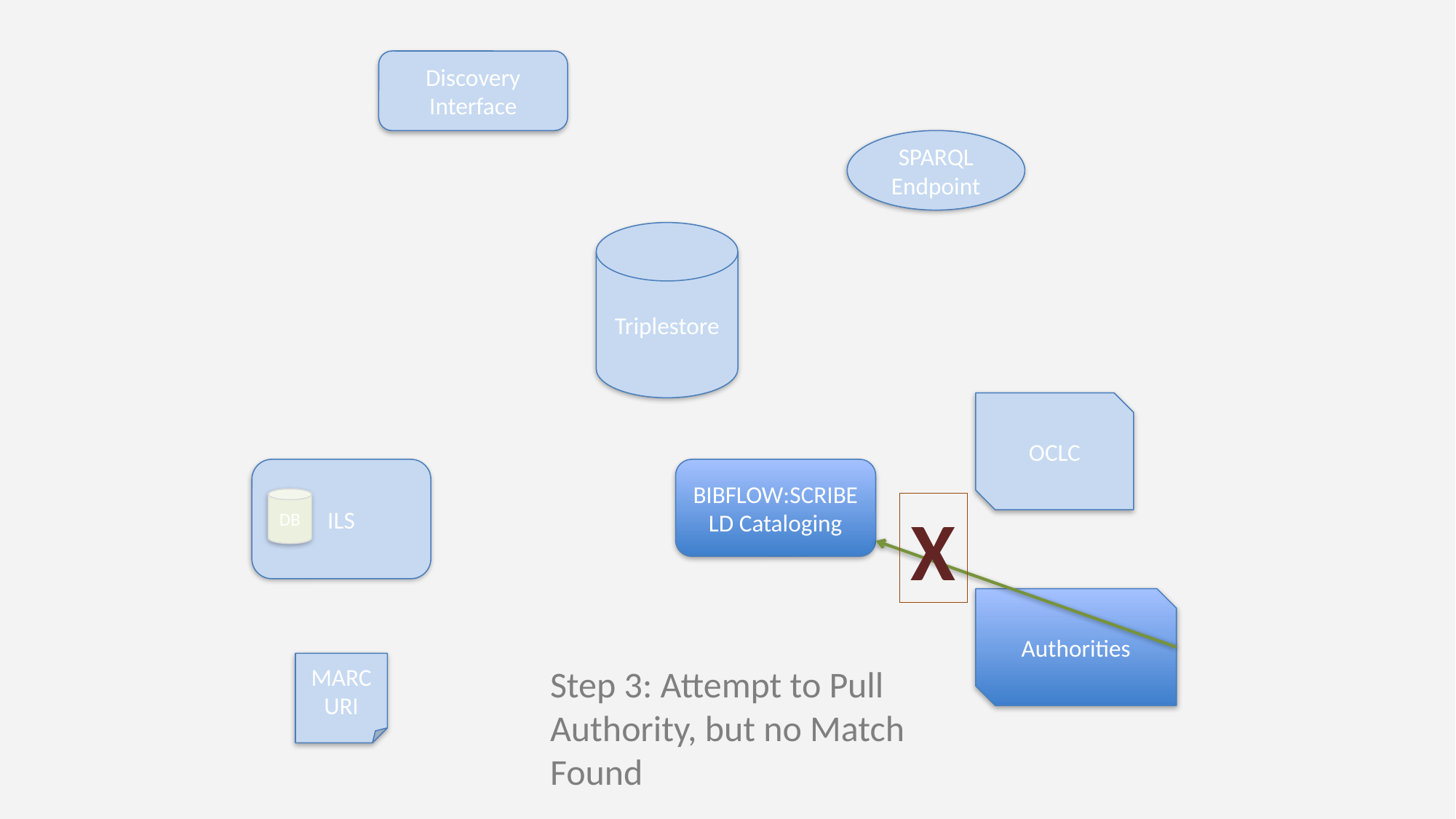

Discovery
Interface
SPARQL
Endpoint
Triplestore
OCLC
ILS
BIBFLOW:SCRIBE
LD Cataloging
DB
X
Authorities
MARC
URI
Step 3: Attempt to Pull Authority, but no Match Found